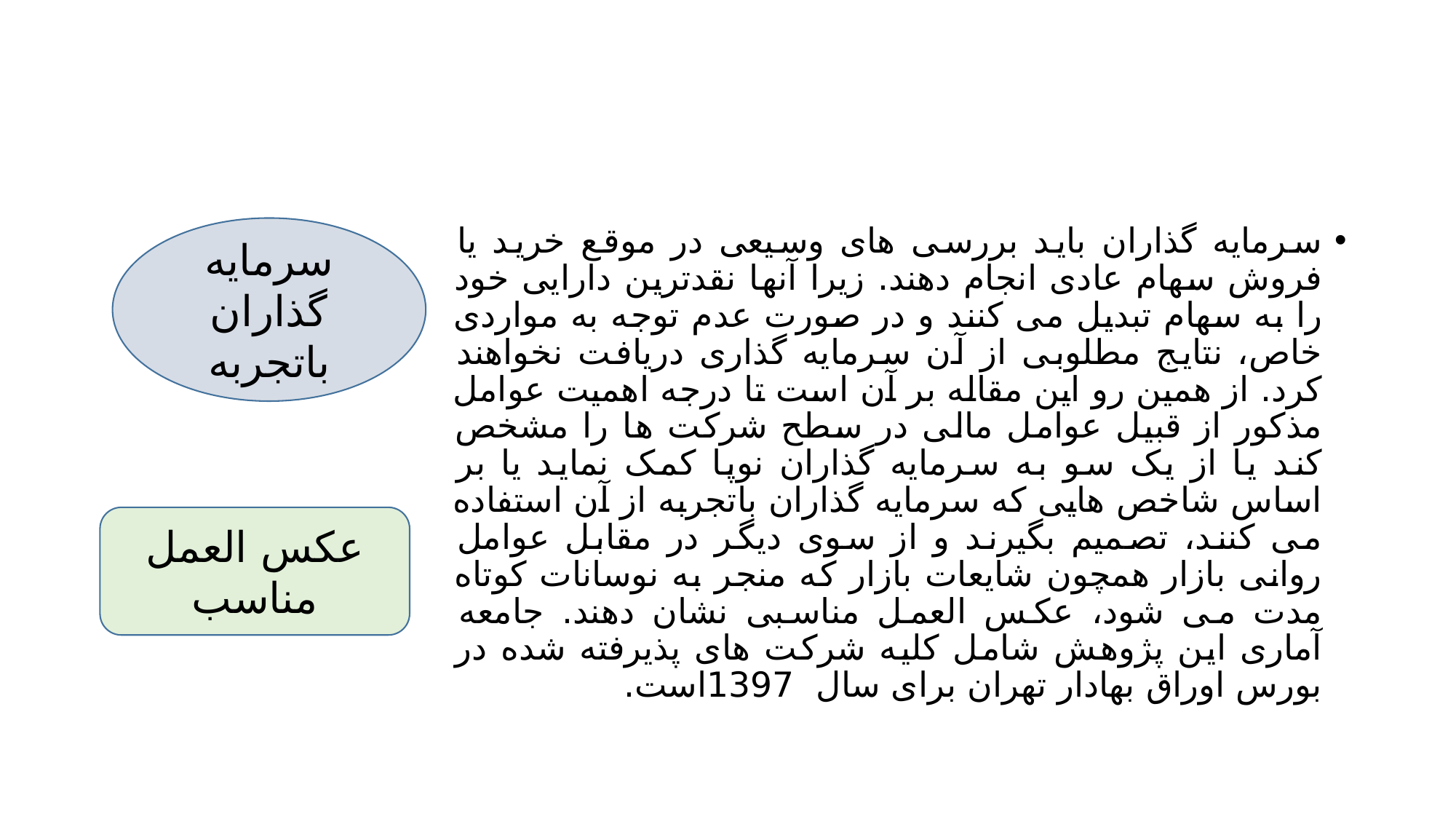

#
سرمایه گذاران باتجربه
سرمایه گذاران باید بررسی های وسیعی در موقع خرید یا فروش سهام عادی انجام دهند. زیرا آنها نقدترین دارایی خود را به سهام تبدیل می کنند و در صورت عدم توجه به مواردی خاص، نتایج مطلوبی از آن سرمایه گذاری دریافت نخواهند کرد. از همین رو این مقاله بر آن است تا درجه اهمیت عوامل مذکور از قبیل عوامل مالی در سطح شرکت ها را مشخص کند یا از یک سو به سرمایه گذاران نوپا کمک نماید یا بر اساس شاخص هایی که سرمایه گذاران باتجربه از آن استفاده می کنند، تصمیم بگیرند و از سوی دیگر در مقابل عوامل روانی بازار همچون شایعات بازار که منجر به نوسانات کوتاه مدت می شود، عکس العمل مناسبی نشان دهند. جامعه آماری این پژوهش شامل کلیه شرکت های پذیرفته شده در بورس اوراق بهادار تهران برای سال  1397است.

عکس العمل مناسب